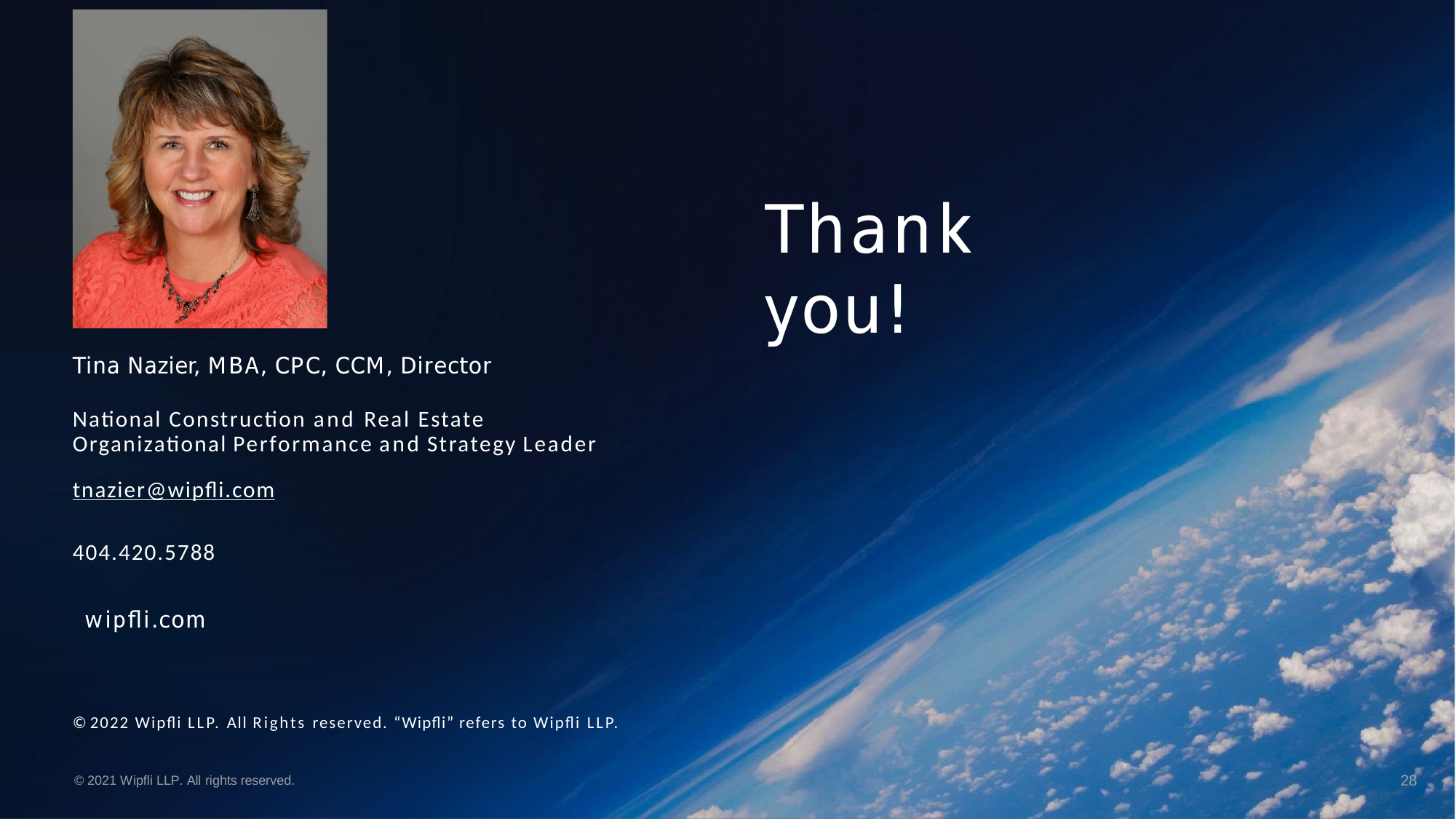

# Thank you!
Tina Nazier, MBA, CPC, CCM, Director

National Construction and Real Estate  Organizational Performance and Strategy Leader
tnazier@wipfli.com

404.420.5788

wipfli.com
© 2022 Wipfli LLP. All Rights reserved. “Wipfli” refers to Wipfli LLP.
© 2021 Wipfli LLP. All rights reserved.	28